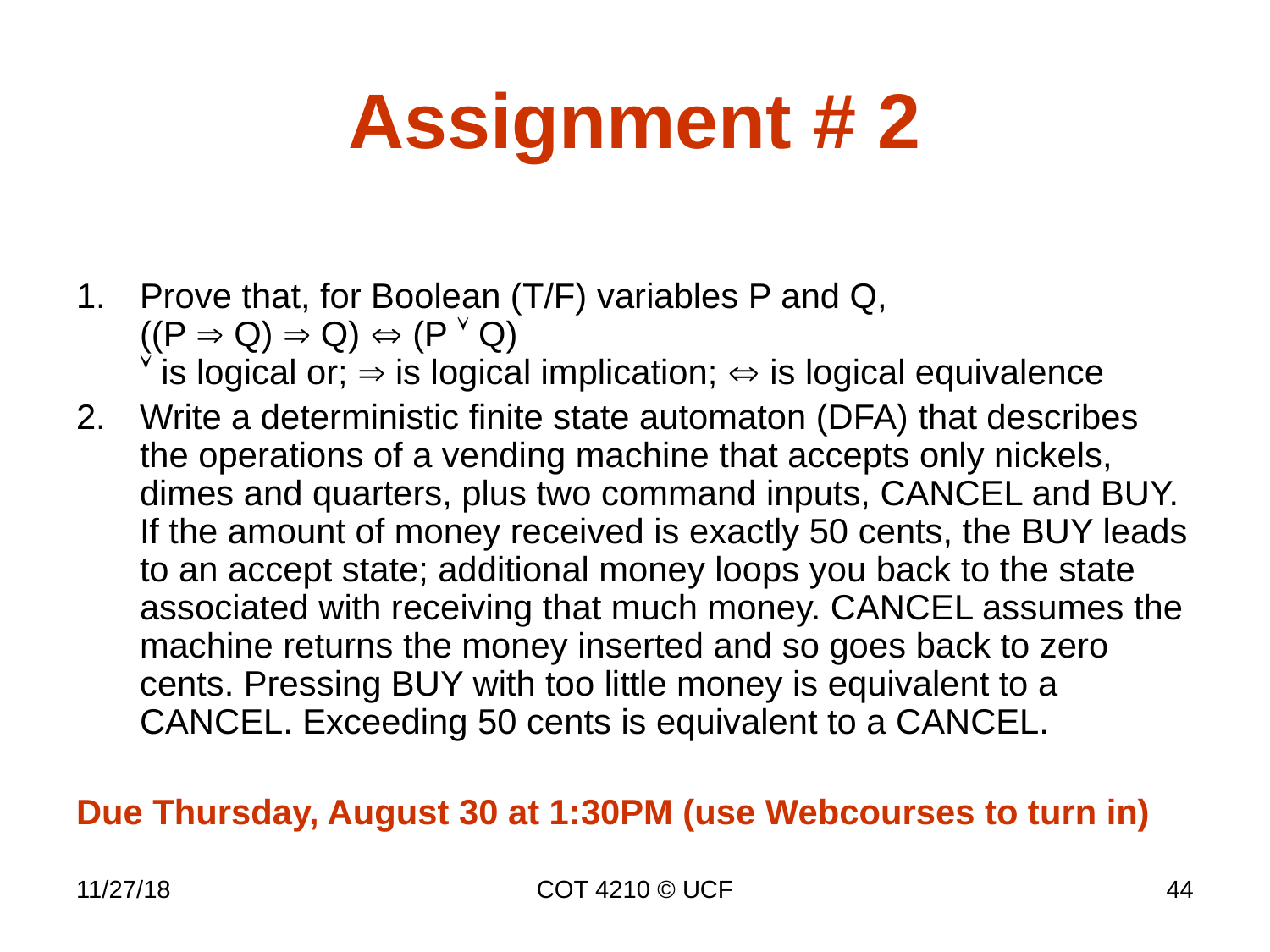

# Assignment # 2

Prove that, for Boolean (T/F) variables P and Q,
((P ⇒ Q) ⇒ Q) ⇔ (P ∨ Q)
∨ is logical or; ⇒ is logical implication; ⇔ is logical equivalence
Write a deterministic finite state automaton (DFA) that describes the operations of a vending machine that accepts only nickels, dimes and quarters, plus two command inputs, CANCEL and BUY. If the amount of money received is exactly 50 cents, the BUY leads to an accept state; additional money loops you back to the state associated with receiving that much money. CANCEL assumes the machine returns the money inserted and so goes back to zero cents. Pressing BUY with too little money is equivalent to a CANCEL. Exceeding 50 cents is equivalent to a CANCEL.

Due Thursday, August 30 at 1:30PM (use Webcourses to turn in)
11/27/18
COT 4210 © UCF
44